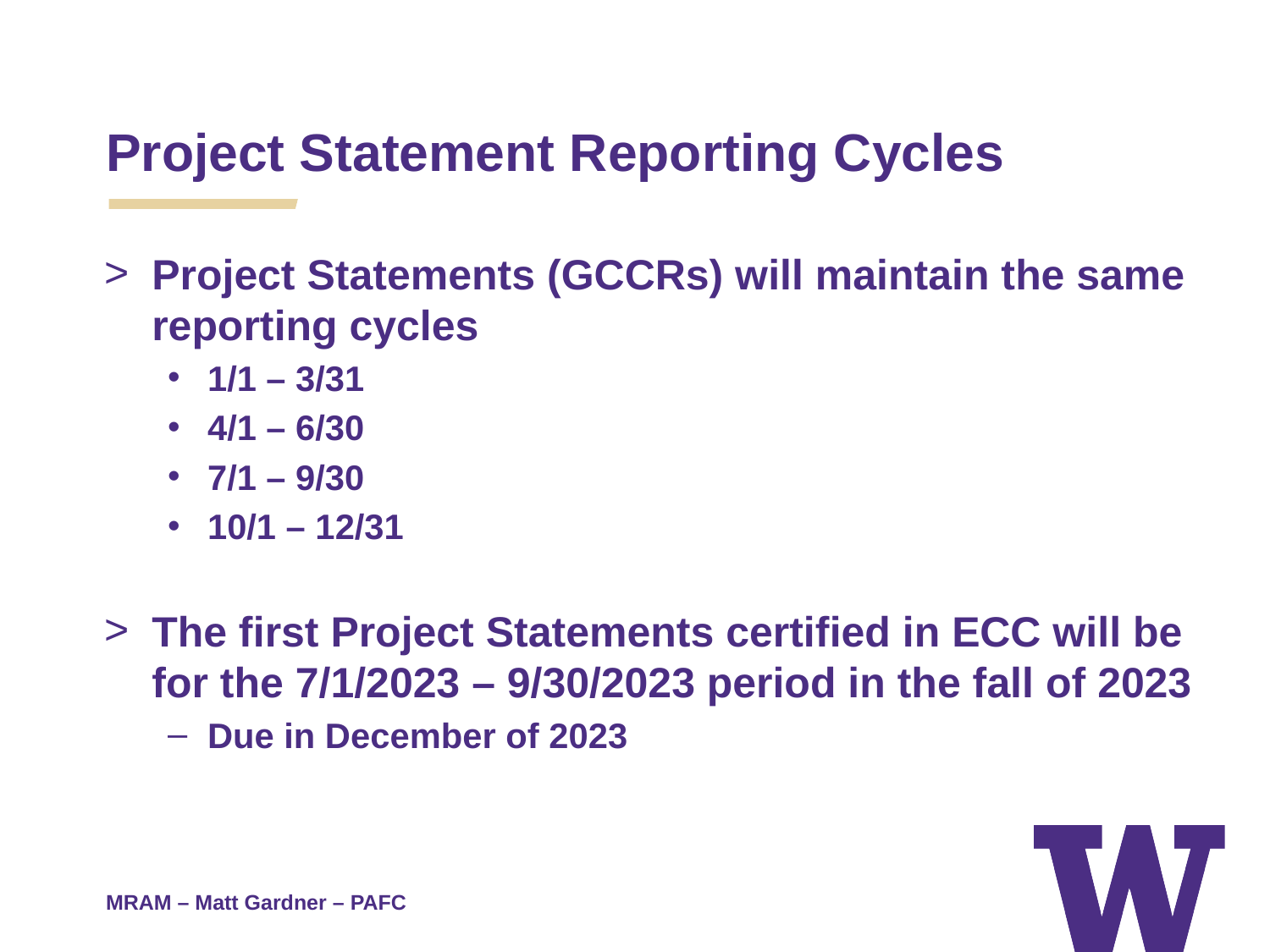

Project Statement Reporting Cycles
Project Statements (GCCRs) will maintain the same reporting cycles
1/1 – 3/31
4/1 – 6/30
7/1 – 9/30
10/1 – 12/31

The first Project Statements certified in ECC will be for the 7/1/2023 – 9/30/2023 period in the fall of 2023
Due in December of 2023

MRAM – Matt Gardner – PAFC